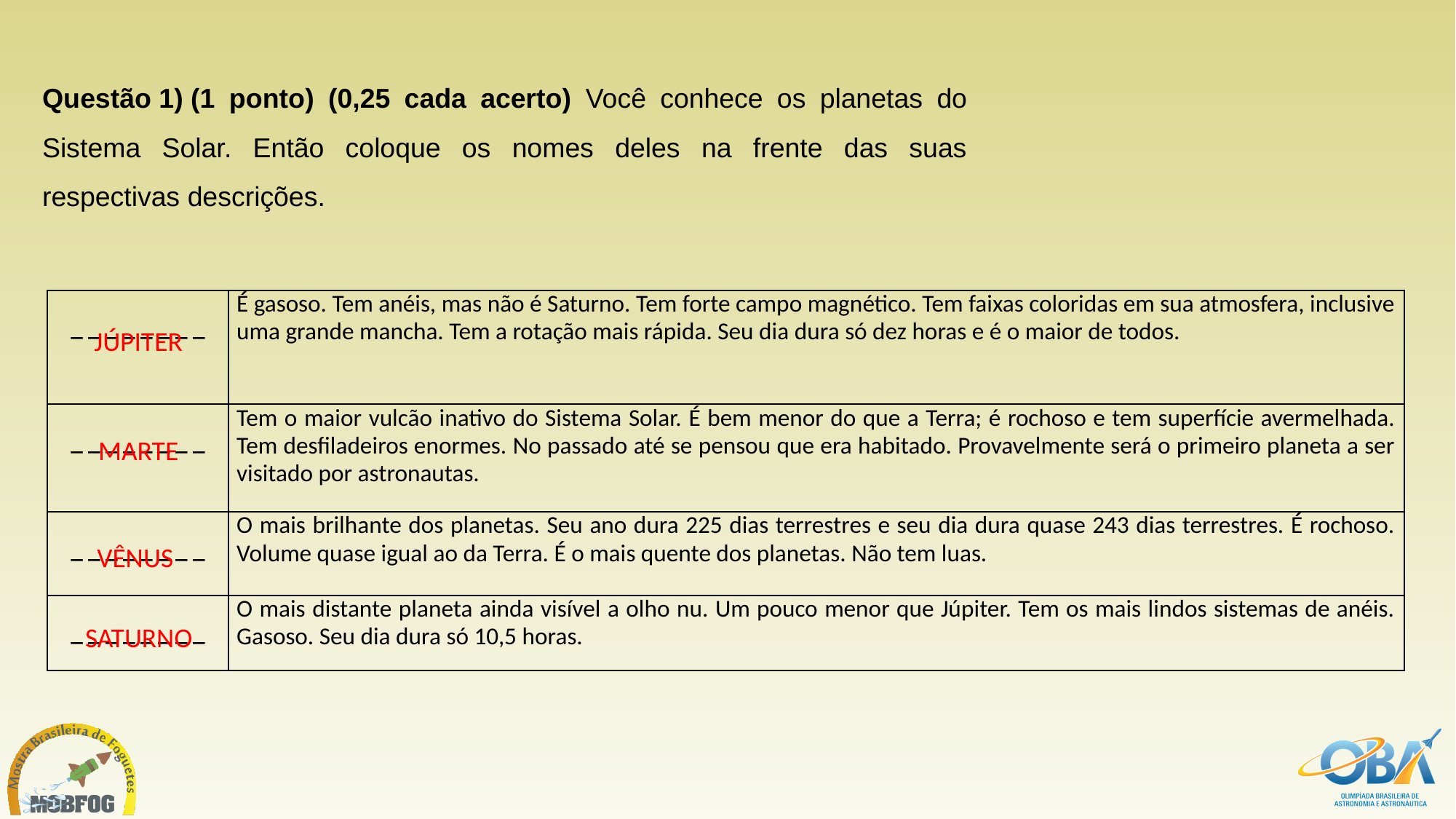

Questão 1) (1 ponto) (0,25 cada acerto) Você conhece os planetas do Sistema Solar. Então coloque os nomes deles na frente das suas respectivas descrições.
| \_ \_ \_ \_ \_ \_ \_ \_ | É gasoso. Tem anéis, mas não é Saturno. Tem forte campo magnético. Tem faixas coloridas em sua atmosfera, inclusive uma grande mancha. Tem a rotação mais rápida. Seu dia dura só dez horas e é o maior de todos. |
| --- | --- |
| \_ \_ \_ \_ \_ \_ \_ \_ | Tem o maior vulcão inativo do Sistema Solar. É bem menor do que a Terra; é rochoso e tem superfície avermelhada. Tem desfiladeiros enormes. No passado até se pensou que era habitado. Provavelmente será o primeiro planeta a ser visitado por astronautas. |
| \_ \_ \_ \_ \_ \_ \_ \_ | O mais brilhante dos planetas. Seu ano dura 225 dias terrestres e seu dia dura quase 243 dias terrestres. É rochoso. Volume quase igual ao da Terra. É o mais quente dos planetas. Não tem luas. |
| \_ \_ \_ \_ \_ \_ \_ \_ | O mais distante planeta ainda visível a olho nu. Um pouco menor que Júpiter. Tem os mais lindos sistemas de anéis. Gasoso. Seu dia dura só 10,5 horas. |
JÚPITER
MARTE
VÊNUS
SATURNO